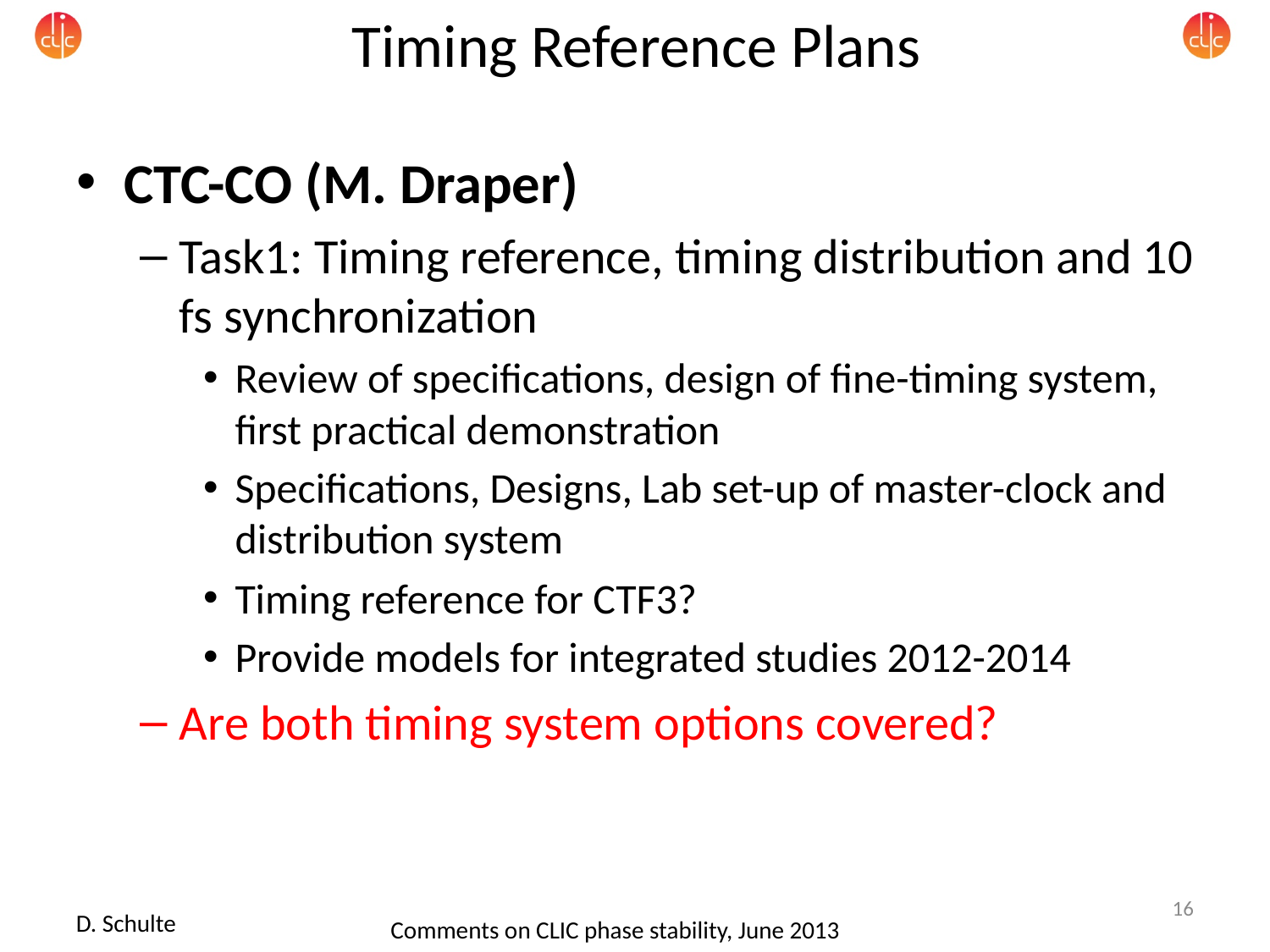

# Timing Reference Plans
CTC-CO (M. Draper)
Task1: Timing reference, timing distribution and 10 fs synchronization
Review of specifications, design of fine-timing system, first practical demonstration
Specifications, Designs, Lab set-up of master-clock and distribution system
Timing reference for CTF3?
Provide models for integrated studies 2012-2014
Are both timing system options covered?
16
D. Schulte
Comments on CLIC phase stability, June 2013